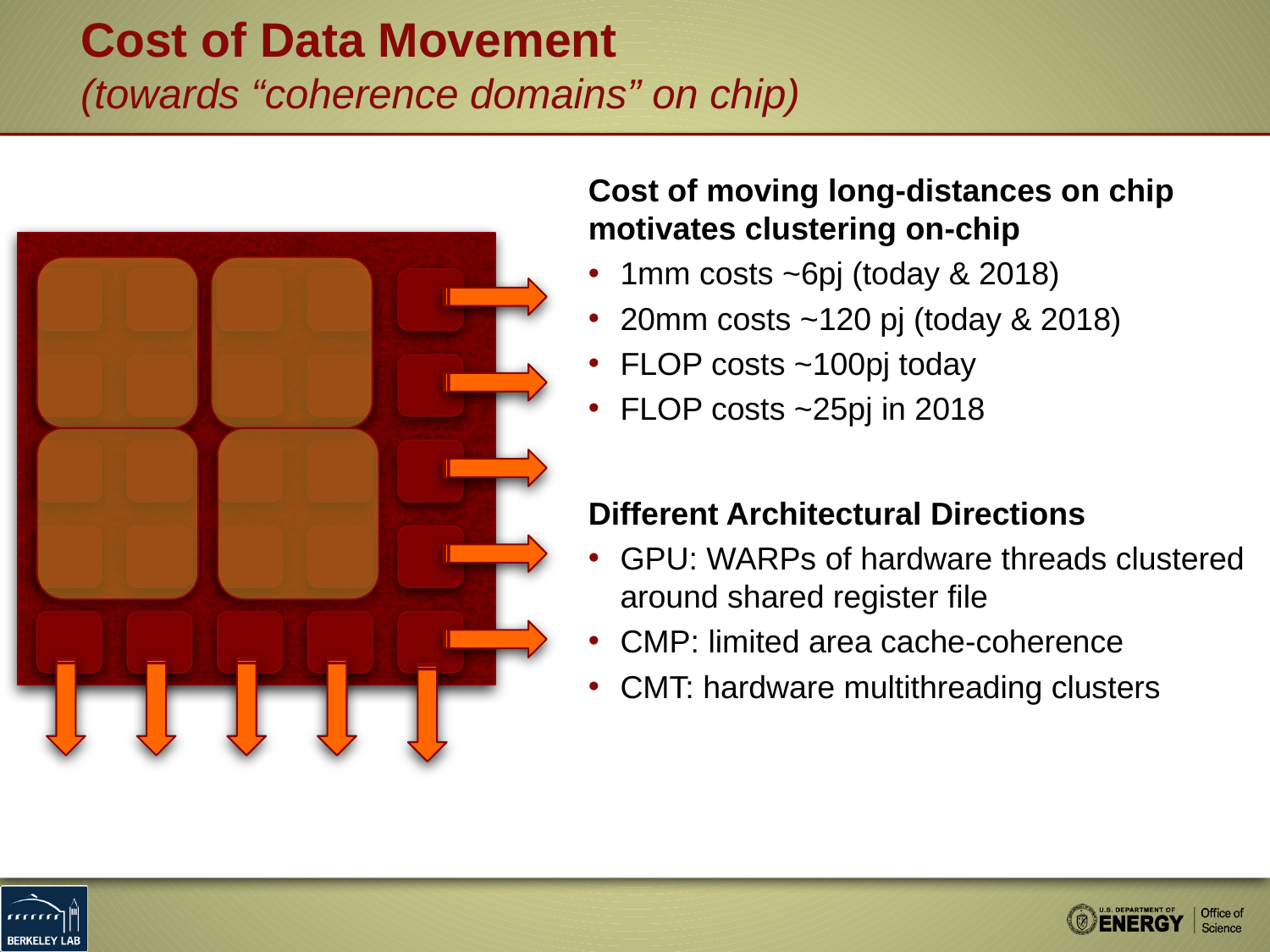

# Cost of Data Movement (towards “coherence domains” on chip)
Cost of moving long-distances on chip motivates clustering on-chip
1mm costs ~6pj (today & 2018)
20mm costs ~120 pj (today & 2018)
FLOP costs ~100pj today
FLOP costs ~25pj in 2018

Different Architectural Directions
GPU: WARPs of hardware threads clustered around shared register file
CMP: limited area cache-coherence
CMT: hardware multithreading clusters